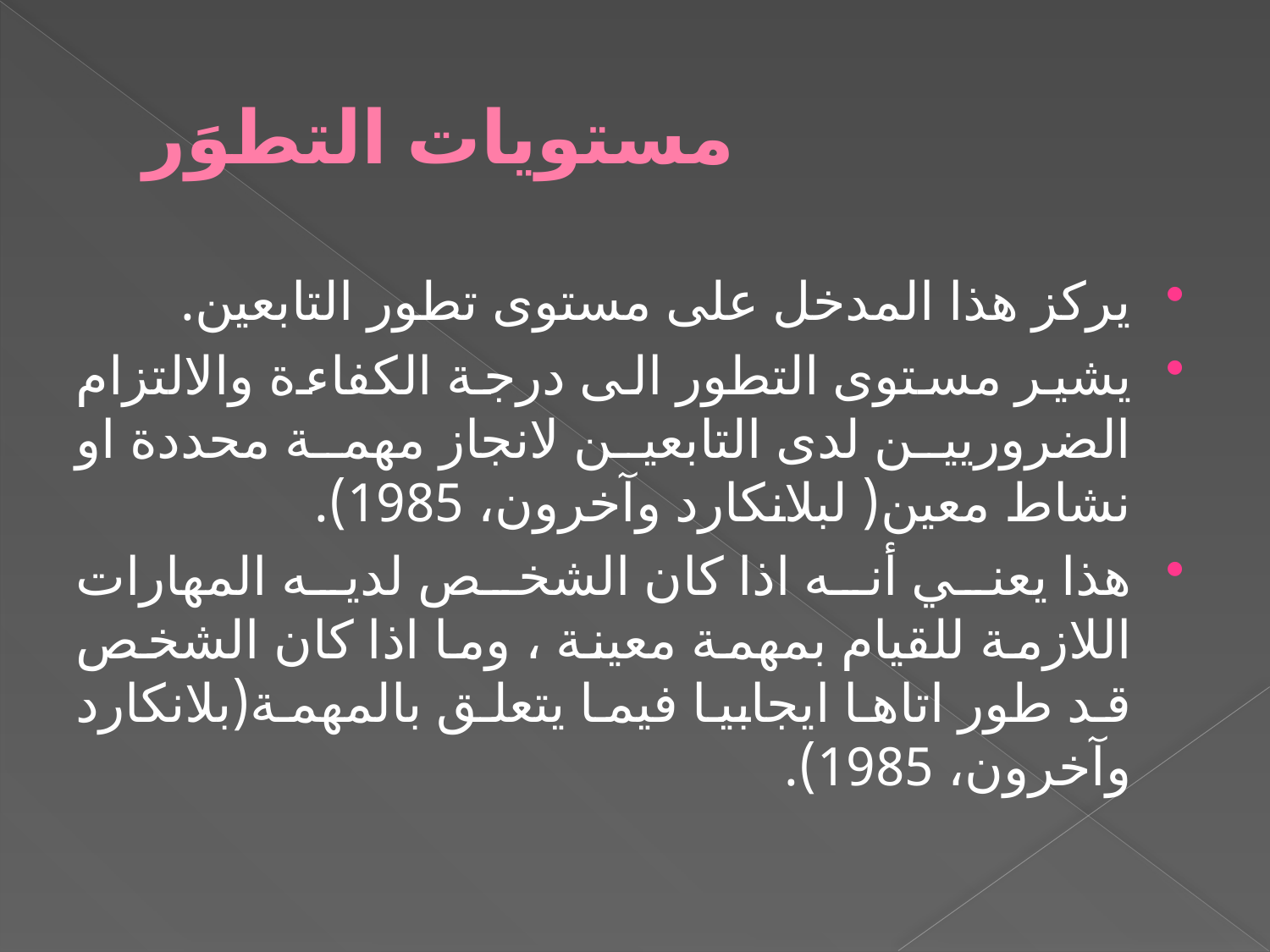

# مستويات التطوَر
يركز هذا المدخل على مستوى تطور التابعين.
يشير مستوى التطور الى درجة الكفاءة والالتزام الضروريين لدى التابعين لانجاز مهمة محددة او نشاط معين( لبلانكارد وآخرون، 1985).
هذا يعني أنه اذا كان الشخص لديه المهارات اللازمة للقيام بمهمة معينة ، وما اذا كان الشخص قد طور اتاها ايجابيا فيما يتعلق بالمهمة(بلانكارد وآخرون، 1985).